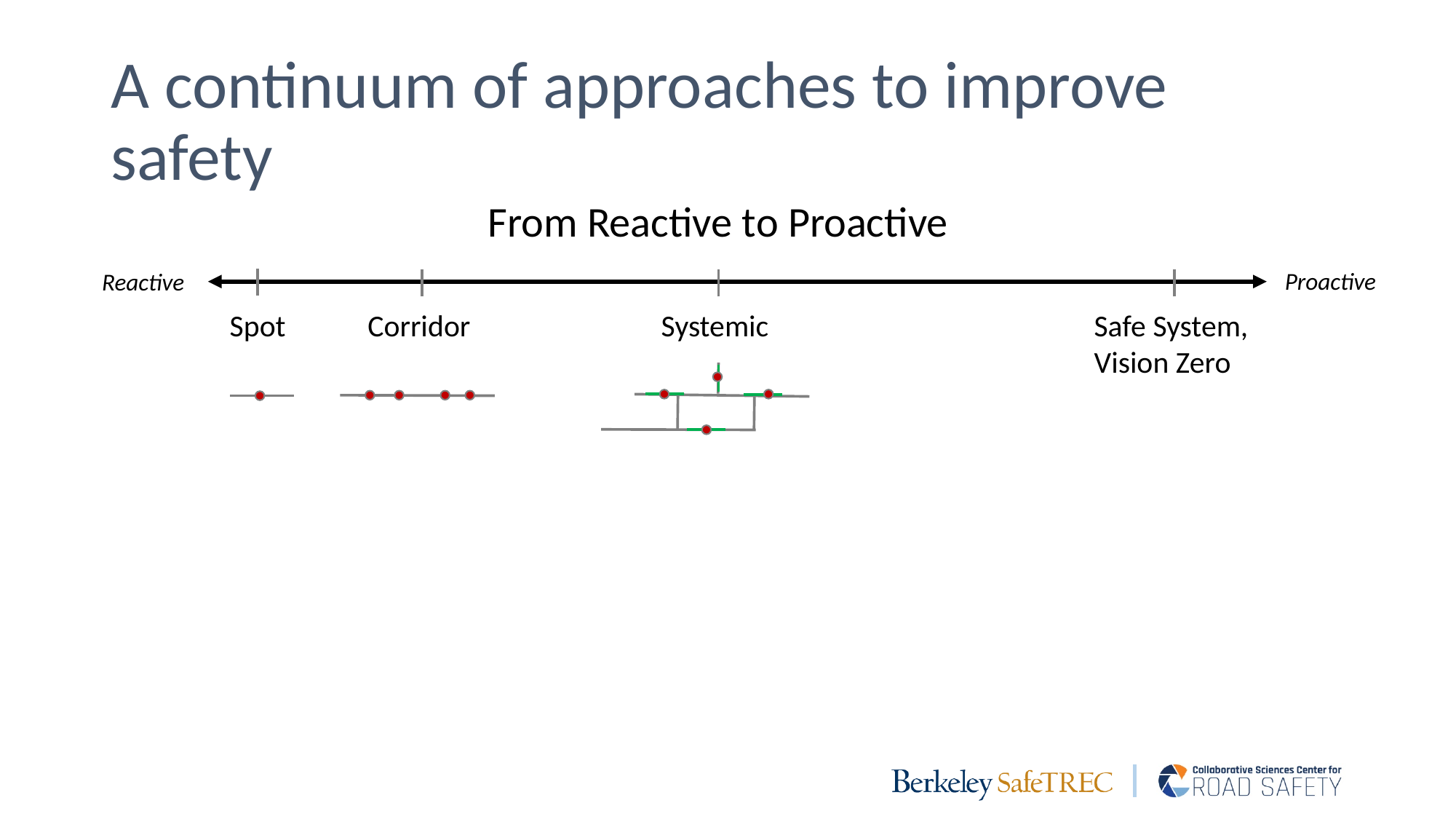

# A continuum of approaches to improve safety
From Reactive to Proactive
Proactive
Reactive
Spot
Corridor
Systemic
Safe System, Vision Zero